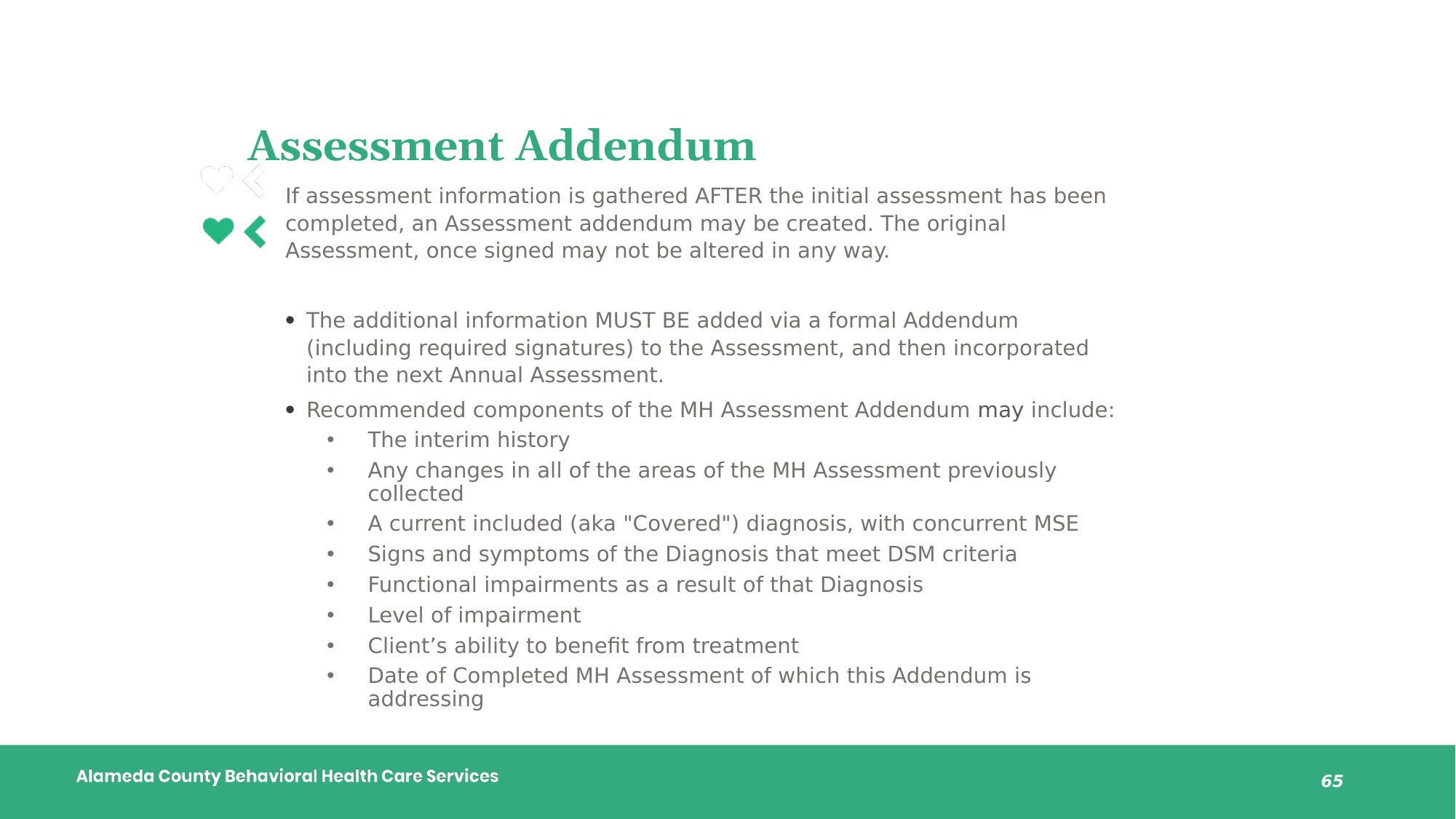

# Assessment Addendum
If assessment information is gathered AFTER the initial assessment has been completed, an Assessment addendum may be created. The original Assessment, once signed may not be altered in any way.

The additional information MUST BE added via a formal Addendum (including required signatures) to the Assessment, and then incorporated into the next Annual Assessment.
Recommended components of the MH Assessment Addendum may include:
The interim history
Any changes in all of the areas of the MH Assessment previously collected
A current included (aka "Covered") diagnosis, with concurrent MSE
Signs and symptoms of the Diagnosis that meet DSM criteria
Functional impairments as a result of that Diagnosis
Level of impairment
Client’s ability to benefit from treatment
Date of Completed MH Assessment of which this Addendum is addressing

65